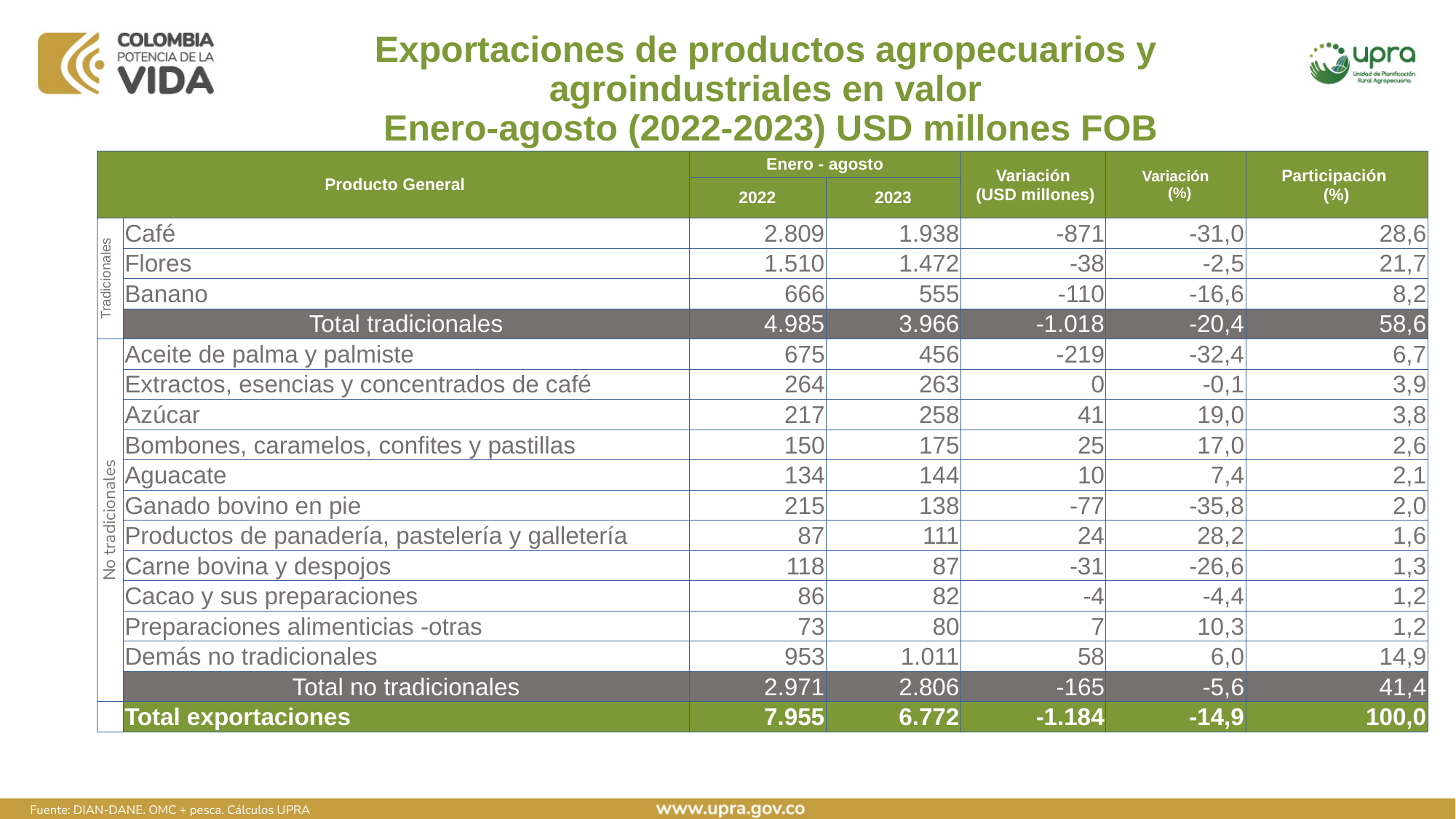

# Exportaciones de productos agropecuarios y agroindustriales en valor Enero-agosto (2022-2023) USD millones FOB
| Producto General | Producto General | Enero - agosto |  | Variación (USD millones) | Variación (%) | Participación (%) |
| --- | --- | --- | --- | --- | --- | --- |
|  |  | 2022 | 2023 |  |  |  |
| Tradicionales | Café | 2.809 | 1.938 | -871 | -31,0 | 28,6 |
| 2 | Flores | 1.510 | 1.472 | -38 | -2,5 | 21,7 |
| 3 | Banano | 666 | 555 | -110 | -16,6 | 8,2 |
|  | Total tradicionales | 4.985 | 3.966 | -1.018 | -20,4 | 58,6 |
| No tradicionales | Aceite de palma y palmiste | 675 | 456 | -219 | -32,4 | 6,7 |
|  | Extractos, esencias y concentrados de café | 264 | 263 | 0 | -0,1 | 3,9 |
|  | Azúcar | 217 | 258 | 41 | 19,0 | 3,8 |
|  | Bombones, caramelos, confites y pastillas | 150 | 175 | 25 | 17,0 | 2,6 |
|  | Aguacate | 134 | 144 | 10 | 7,4 | 2,1 |
|  | Ganado bovino en pie | 215 | 138 | -77 | -35,8 | 2,0 |
|  | Productos de panadería, pastelería y galletería | 87 | 111 | 24 | 28,2 | 1,6 |
|  | Carne bovina y despojos | 118 | 87 | -31 | -26,6 | 1,3 |
|  | Cacao y sus preparaciones | 86 | 82 | -4 | -4,4 | 1,2 |
|  | Preparaciones alimenticias -otras | 73 | 80 | 7 | 10,3 | 1,2 |
|  | Demás no tradicionales | 953 | 1.011 | 58 | 6,0 | 14,9 |
|  | Total no tradicionales | 2.971 | 2.806 | -165 | -5,6 | 41,4 |
|  | Total exportaciones | 7.955 | 6.772 | -1.184 | -14,9 | 100,0 |
Fuente: DIAN-DANE. OMC + pesca. Cálculos UPRA